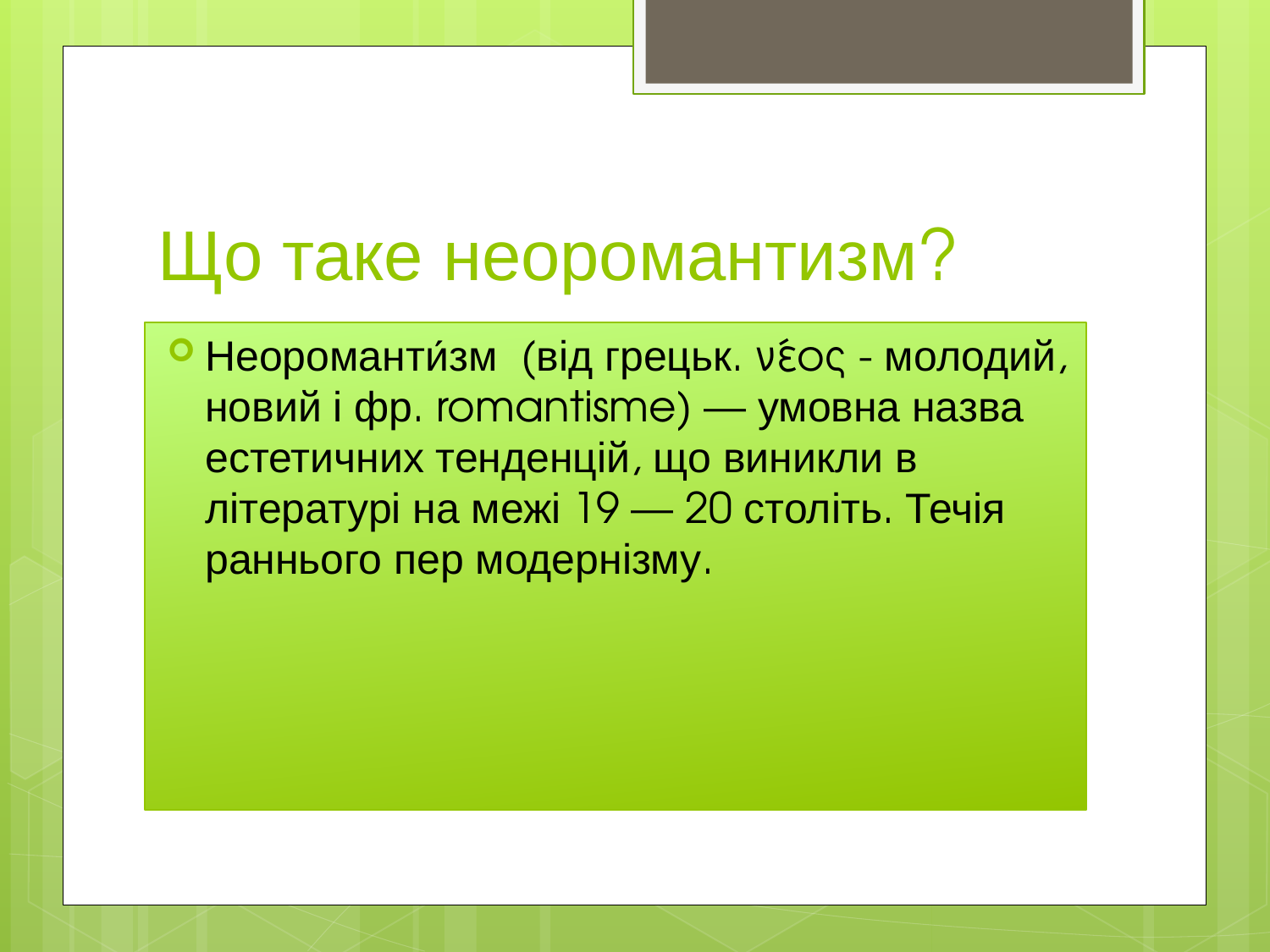

# Що таке неоромантизм?
Неороманти́зм  (від грецьк. νέος - молодий, новий і фр. romantisme) — умовна назва естетичних тенденцій, що виникли в літературі на межі 19 — 20 століть. Течія раннього пер модернізму.